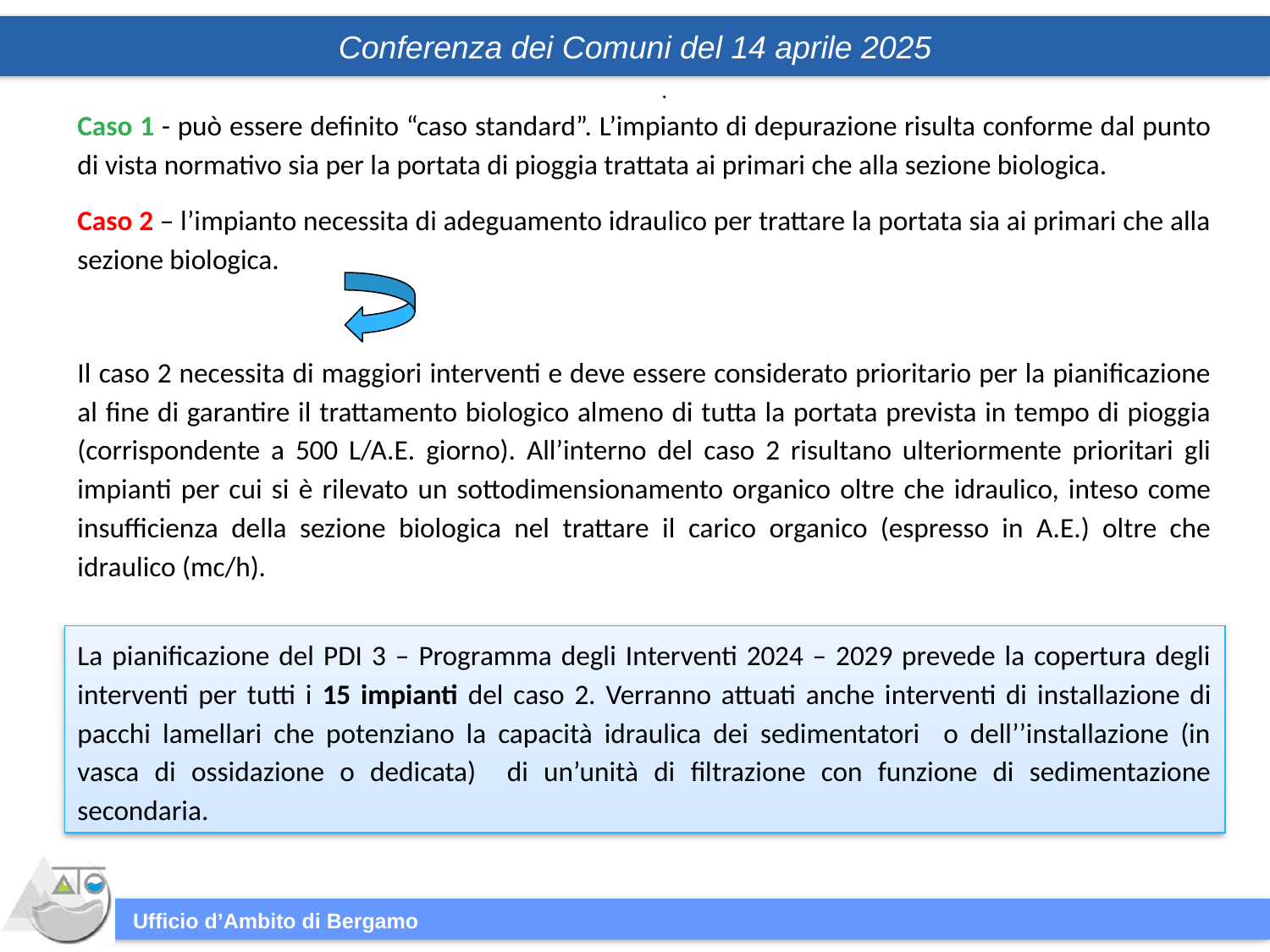

Caso 1 - può essere definito “caso standard”. L’impianto di depurazione risulta conforme dal punto di vista normativo sia per la portata di pioggia trattata ai primari che alla sezione biologica.
Caso 2 – l’impianto necessita di adeguamento idraulico per trattare la portata sia ai primari che alla sezione biologica.

Il caso 2 necessita di maggiori interventi e deve essere considerato prioritario per la pianificazione al fine di garantire il trattamento biologico almeno di tutta la portata prevista in tempo di pioggia (corrispondente a 500 L/A.E. giorno). All’interno del caso 2 risultano ulteriormente prioritari gli impianti per cui si è rilevato un sottodimensionamento organico oltre che idraulico, inteso come insufficienza della sezione biologica nel trattare il carico organico (espresso in A.E.) oltre che idraulico (mc/h).

La pianificazione del PDI 3 – Programma degli Interventi 2024 – 2029 prevede la copertura degli interventi per tutti i 15 impianti del caso 2. Verranno attuati anche interventi di installazione di pacchi lamellari che potenziano la capacità idraulica dei sedimentatori  o dell’’installazione (in vasca di ossidazione o dedicata)  di un’unità di filtrazione con funzione di sedimentazione secondaria.